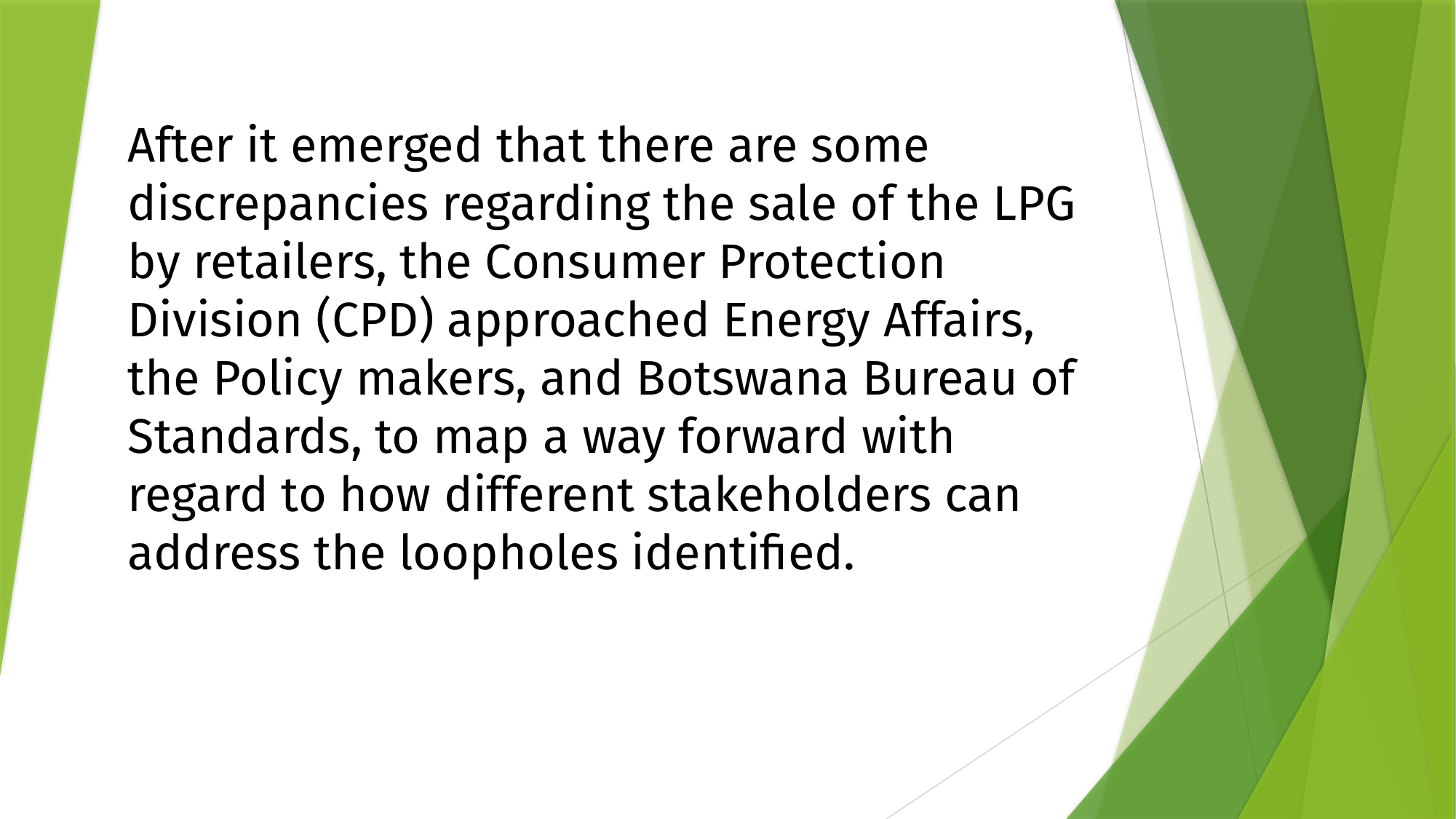

# After it emerged that there are some discrepancies regarding the sale of the LPG by retailers, the Consumer Protection Division (CPD) approached Energy Affairs, the Policy makers, and Botswana Bureau of Standards, to map a way forward with regard to how different stakeholders can address the loopholes identified.